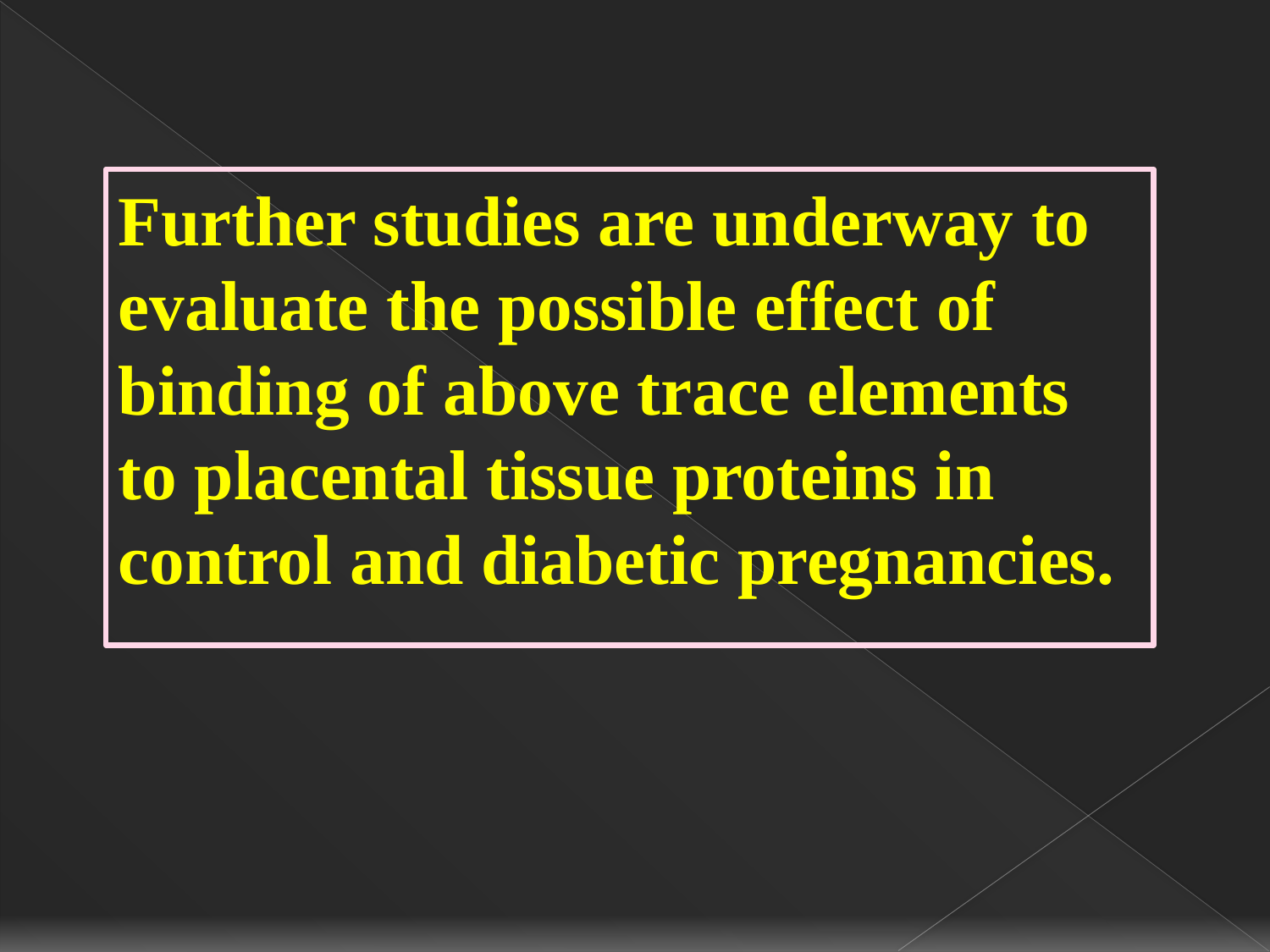

Further studies are underway to evaluate the possible effect of binding of above trace elements to placental tissue proteins in control and diabetic pregnancies.